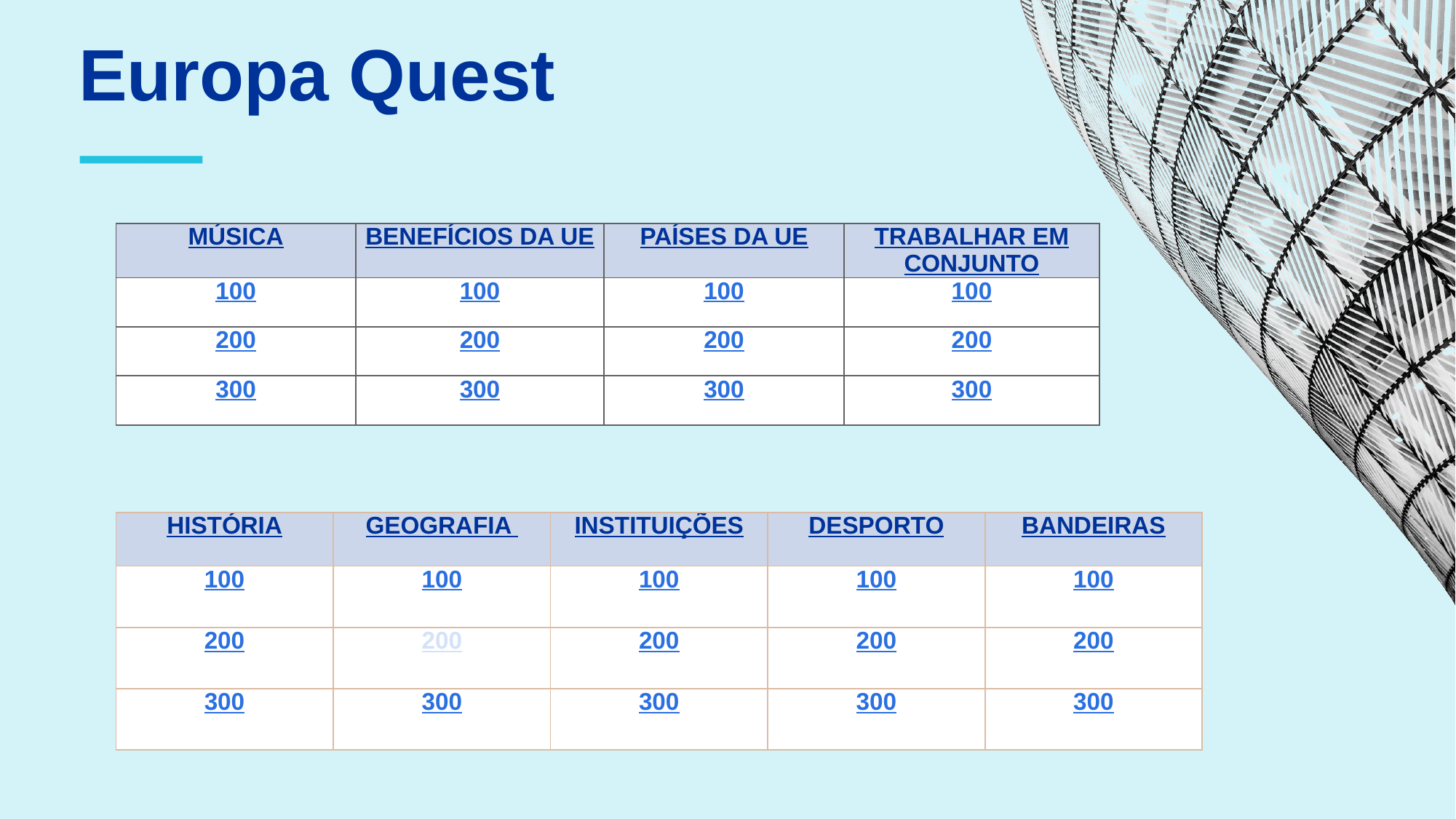

Europa Quest
⸺
| MÚSICA | BENEFÍCIOS DA UE | PAÍSES DA UE | TRABALHAR EM CONJUNTO |
| --- | --- | --- | --- |
| 100 | 100 | 100 | 100 |
| 200 | 200 | 200 | 200 |
| 300 | 300 | 300 | 300 |
| HISTÓRIA | GEOGRAFIA | INSTITUIÇÕES | DESPORTO | BANDEIRAS |
| --- | --- | --- | --- | --- |
| 100 | 100 | 100 | 100 | 100 |
| 200 | 200 | 200 | 200 | 200 |
| 300 | 300 | 300 | 300 | 300 |